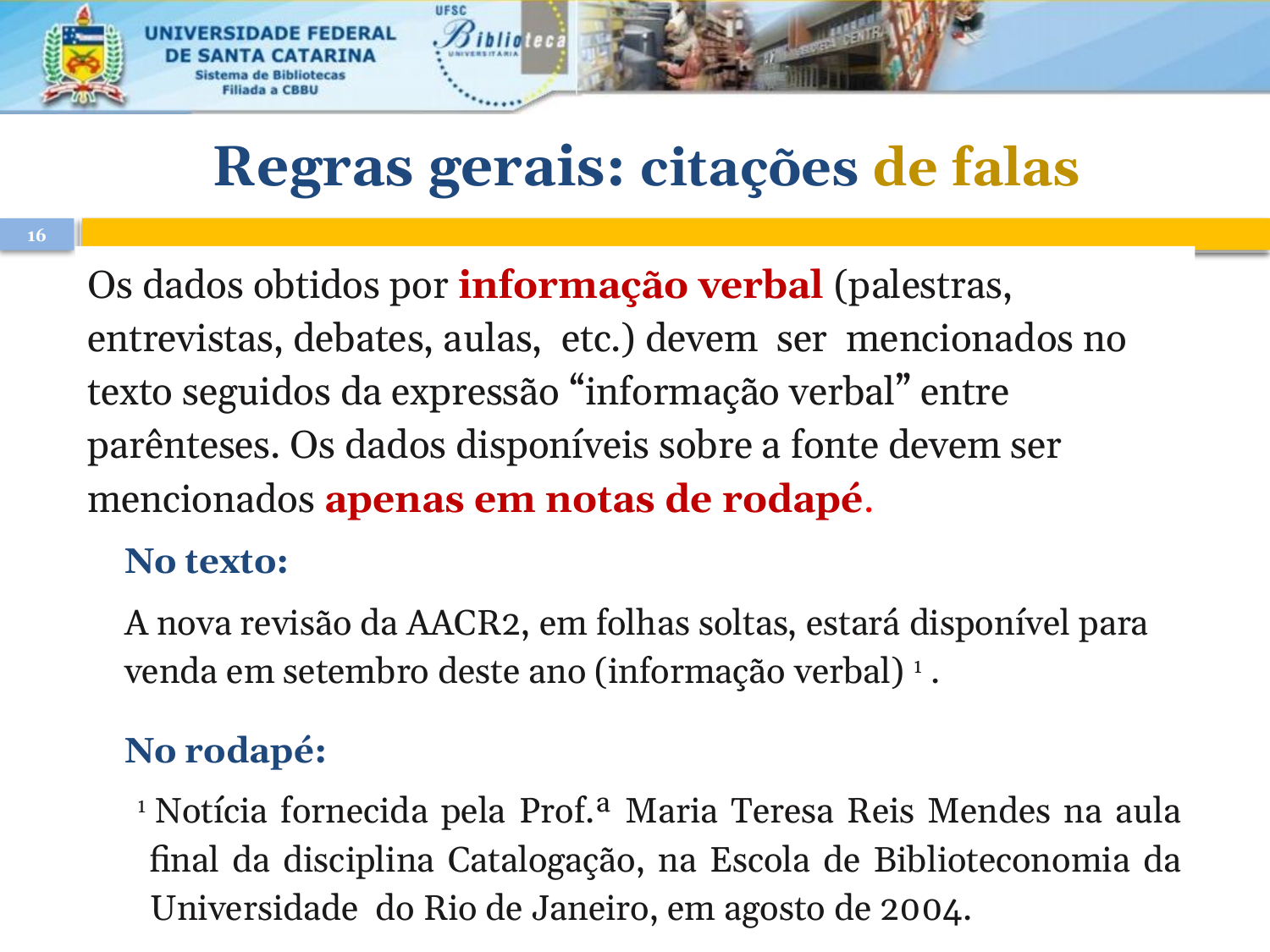

# Regras gerais: citações de falas
16
Os dados obtidos por informação verbal (palestras, entrevistas, debates, aulas,  etc.) devem  ser  mencionados no texto seguidos da expressão “informação verbal” entre parênteses. Os dados disponíveis sobre a fonte devem ser  mencionados apenas em notas de rodapé.
No texto:
A nova revisão da AACR2, em folhas soltas, estará disponível para venda em setembro deste ano (informação verbal) 1 .

No rodapé:
 1 Notícia fornecida pela Prof.ª Maria Teresa Reis Mendes na aula final da disciplina Catalogação, na Escola de Biblioteconomia da Universidade  do Rio de Janeiro, em agosto de 2004.